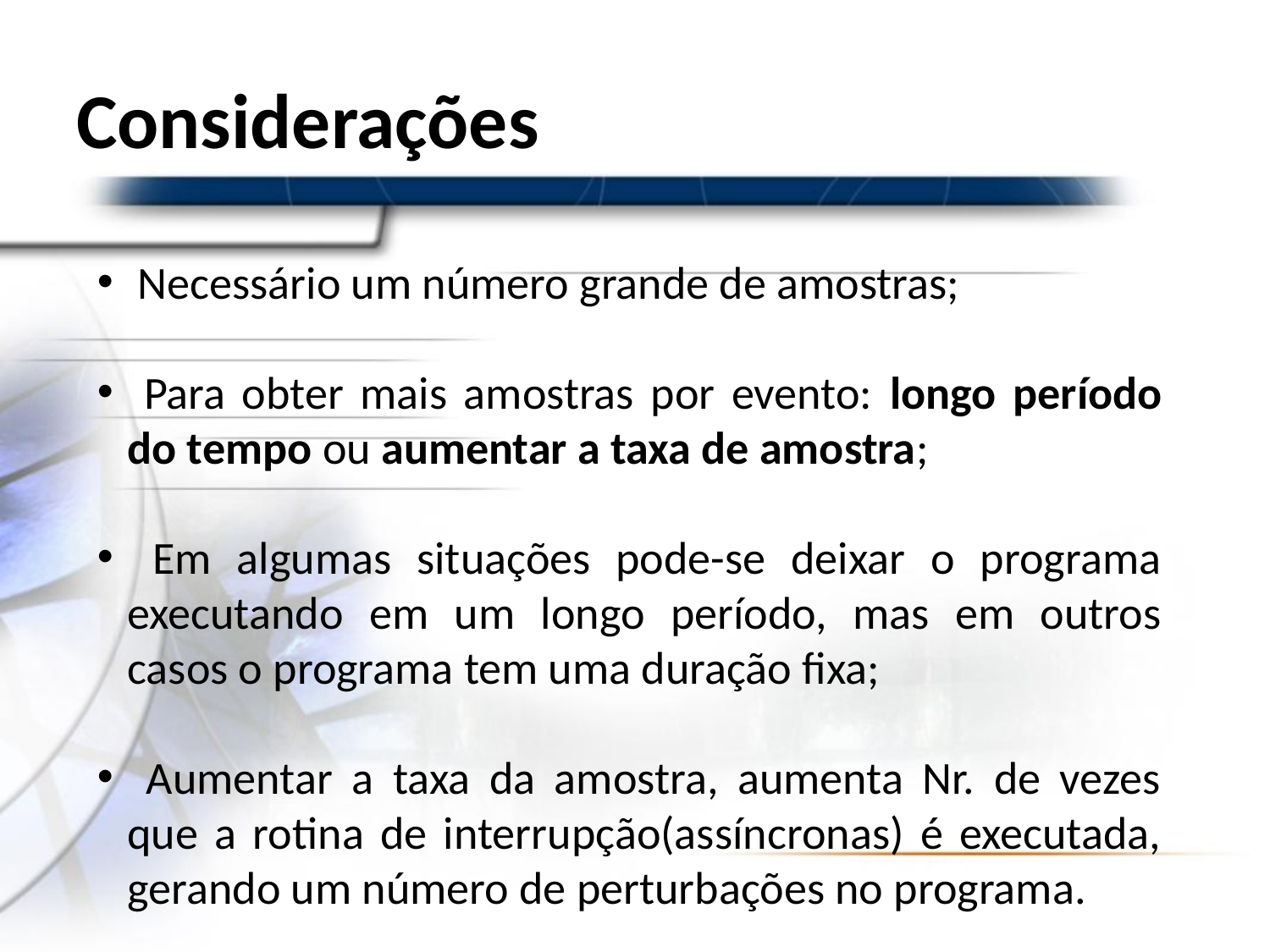

# Considerações
 Necessário um número grande de amostras;

 Para obter mais amostras por evento: longo período do tempo ou aumentar a taxa de amostra;

 Em algumas situações pode-se deixar o programa executando em um longo período, mas em outros casos o programa tem uma duração fixa;

 Aumentar a taxa da amostra, aumenta Nr. de vezes que a rotina de interrupção(assíncronas) é executada, gerando um número de perturbações no programa.